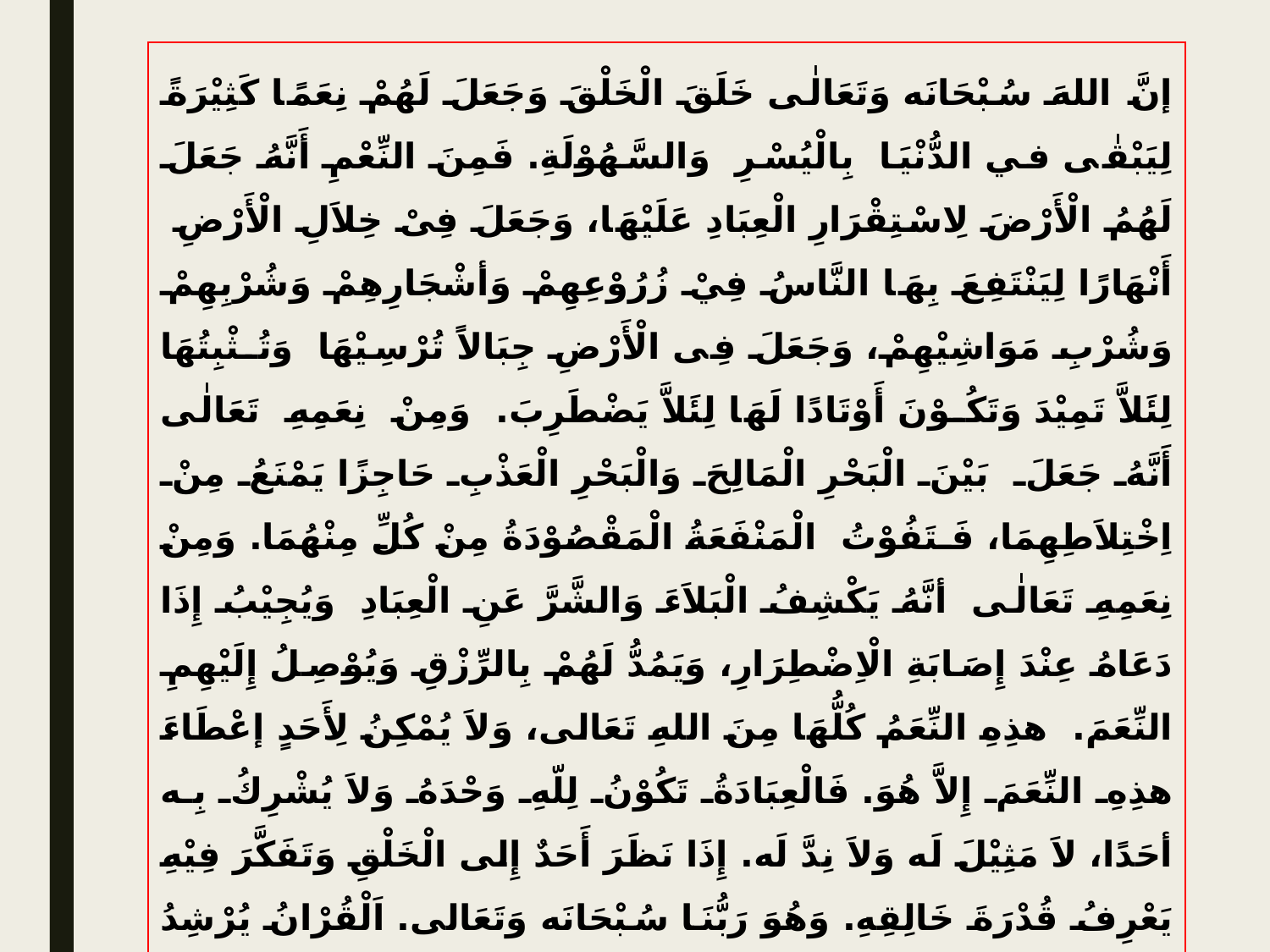

إنَّ اللهَ سُبْحَانَه وَتَعَالٰى خَلَقَ الْخَلْقَ وَجَعَلَ لَهُمْ نِعَمًا كَثِيْرَةً لِيَبْقٰى في الدُّنْيَا  بِالْيُسْرِ  وَالسَّهُوْلَةِ. فَمِنَ النِّعْمِ أَنَّهُ جَعَلَ لَهُمُ الْأَرْضَ لِاسْتِقْرَارِ الْعِبَادِ عَلَيْهَا، وَجَعَلَ فِىْ خِلاَلِ الْأَرْضِ  أَنْهَارًا لِيَنْتَفِعَ بِهَا النَّاسُ فِيْ زُرُوْعِهِمْ وَأشْجَارِهِمْ وَشُرْبِهِمْ وَشُرْبِ مَوَاشِيْهِمْ، وَجَعَلَ فِى الْأَرْضِ جِبَالاً تُرْسِيْهَا  وَتُـثْبِتُهَا لِئَلاَّ تَمِيْدَ وَتَكُـوْنَ أَوْتَادًا لَهَا لِئَلاَّ يَضْطَرِبَ.  وَمِنْ  نِعَمِهِ  تَعَالٰى أَنَّهُ جَعَلَ  بَيْنَ الْبَحْرِ الْمَالِحَ وَالْبَحْرِ الْعَذْبِ حَاجِزًا يَمْنَعُ مِنْ اِخْتِلاَطِهِمَا، فَـتَفُوْتُ  الْمَنْفَعَةُ الْمَقْصُوْدَةُ مِنْ كُلِّ مِنْهُمَا. وَمِنْ نِعَمِهِ تَعَالٰى  أنَّهُ يَكْشِفُ الْبَلاَءَ وَالشَّرَّ عَنِ الْعِبَادِ  وَيُجِيْبُ إِذَا دَعَاهُ عِنْدَ إِصَابَةِ الْاِضْطِرَارِ، وَيَمُدُّ لَهُمْ بِالرِّزْقِ وَيُوْصِلُ إِلَيْهِمِ النِّعَمَ.  هذِهِ النِّعَمُ كُلُّهَا مِنَ اللهِ تَعَالى، وَلاَ يُمْكِنُ لِأَحَدٍ إعْطَاءَ هذِهِ النِّعَمَ إِلاَّ هُوَ. فَالْعِبَادَةُ تَكُوْنُ لِلّهِ وَحْدَهُ وَلاَ يُشْرِكُ بِه أحَدًا، لاَ مَثِيْلَ لَه وَلاَ نِدَّ لَه. إِذَا نَظَرَ أَحَدٌ إِلى الْخَلْقِ وَتَفَكَّرَ فِيْهِ يَعْرِفُ قُدْرَةَ خَالِقِهِ. وَهُوَ رَبُّنَا سُبْحَانَه وَتَعَالى. اَلْقُرْانُ يُرْشِدُ اِلى ذلِكَ فِىْ قَوْلِه تَعَالى :

"أمَّنَ جَعَلَ الْأَرْضَ قَرَارًا وَجَعَلَ خِلالَهَا أَنْهارًا وَجَعَلَ لَهَا رَوَاسِيَ وَجَعَلَ بَيْنَ الْبَحْرَيْنِ حَاجِزًا ءَإِلهٌ مَعَ اللهِ بَلِ أكْثَرُهُمْ لاَيَعْقِلُوْنَ. أَمَّنْ يُجِيْبُ الْمُضْطَرَّ إِذَا دَعَاه وَيَكْشِفُ السُّوْءَ وَيَجْعَلُكُمْ خُلَفَاءَ الْأرْضِ ءَإِلهٌ مَعَ اللهِ قَلِيْلاً مَّا تَذَكَّرُوْنَ. (النَّمْلُ ٦١-٦٢)